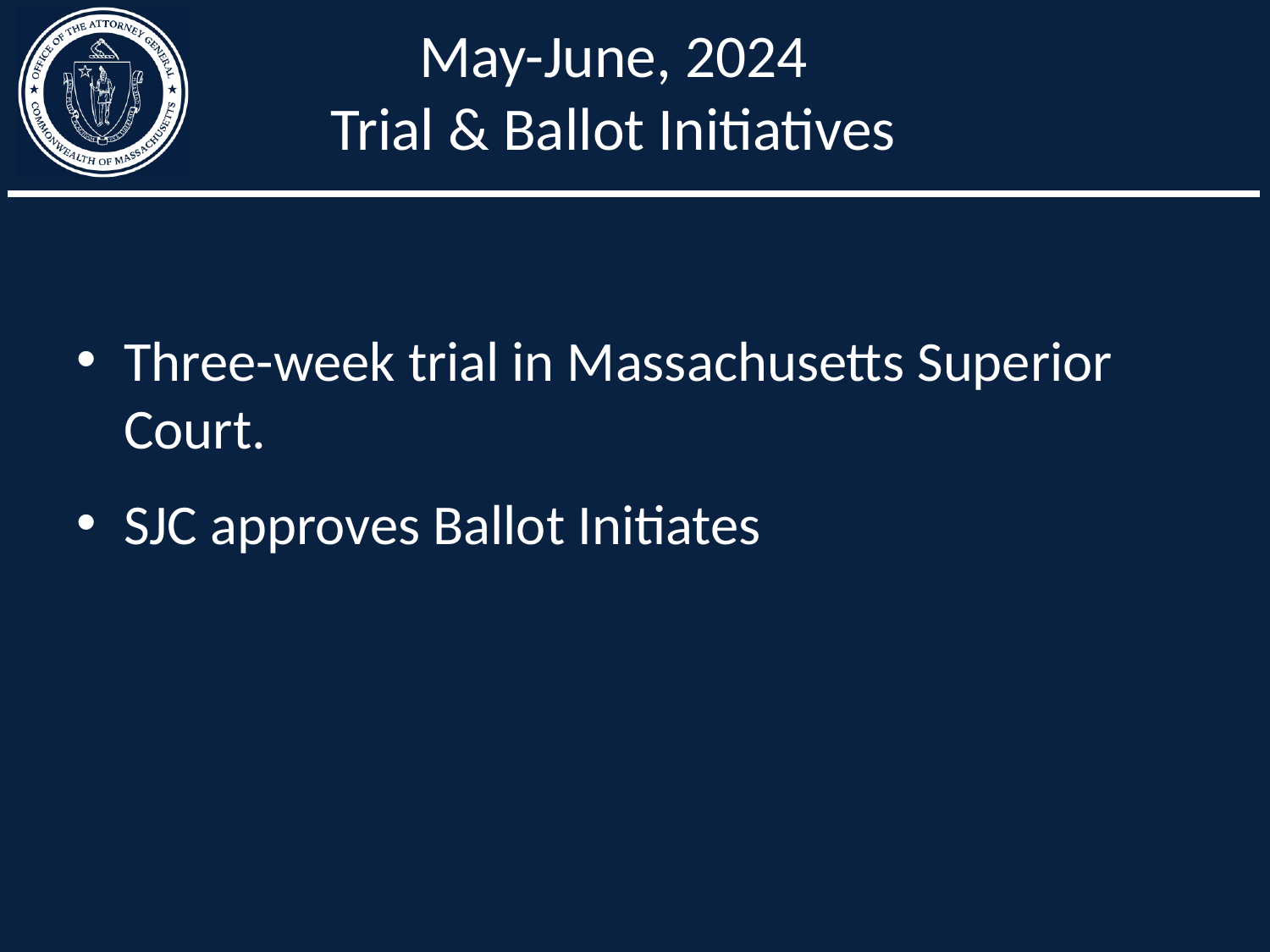

# May-June, 2024 Trial & Ballot Initiatives

Three-week trial in Massachusetts Superior Court.
SJC approves Ballot Initiates